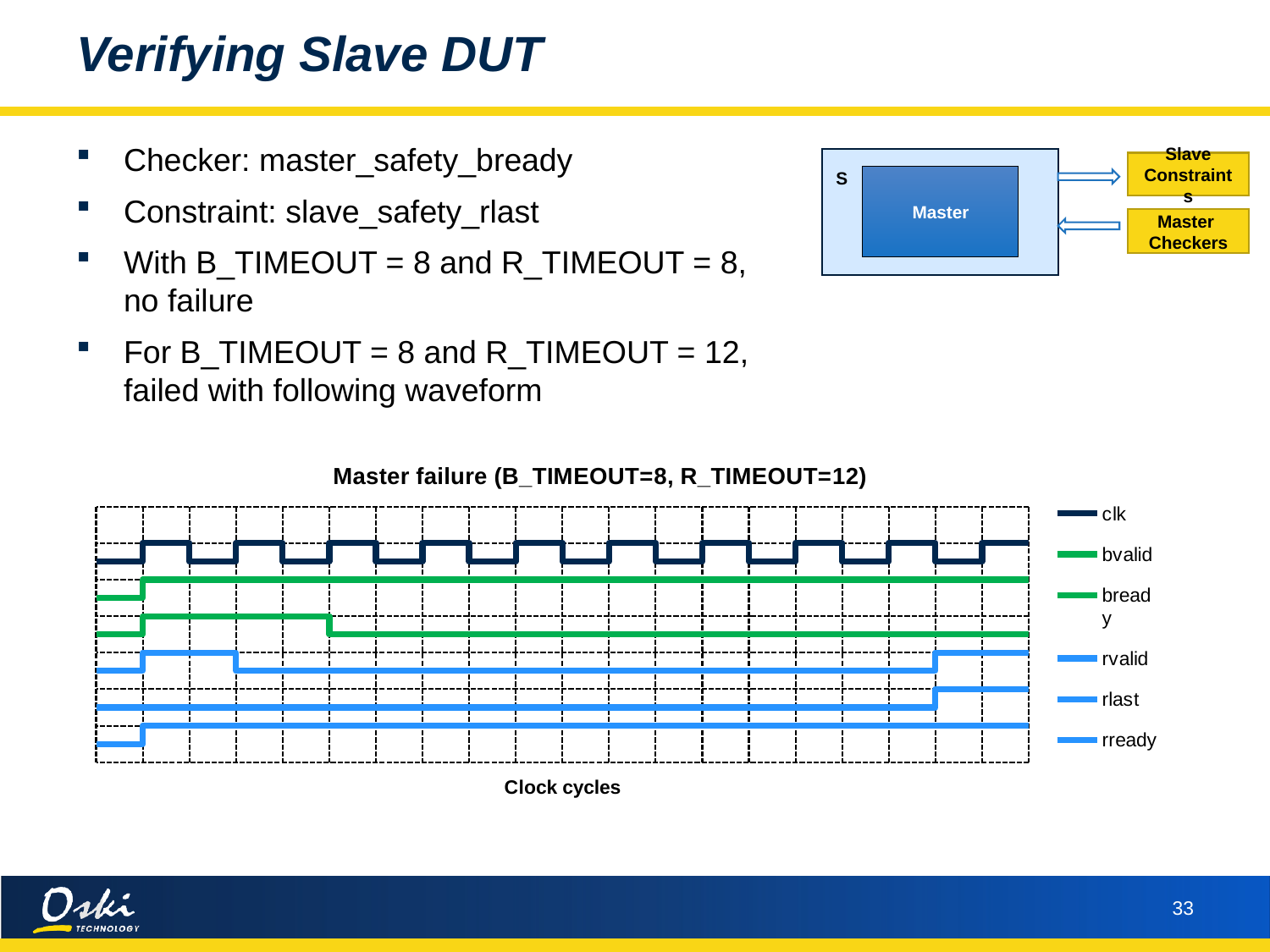

# Verifying Slave DUT
Checker: master_safety_bready
Constraint: slave_safety_rlast
With B_TIMEOUT = 8 and R_TIMEOUT = 8, no failure
For B_TIMEOUT = 8 and R_TIMEOUT = 12, failed with following waveform

Slave Constraints
Master

Master
Checkers

S

### Chart: Master failure (B_TIMEOUT=8, R_TIMEOUT=12)

| Category | clk | bvalid | bready | rvalid | rlast | rready |
|---|---|---|---|---|---|---|
33